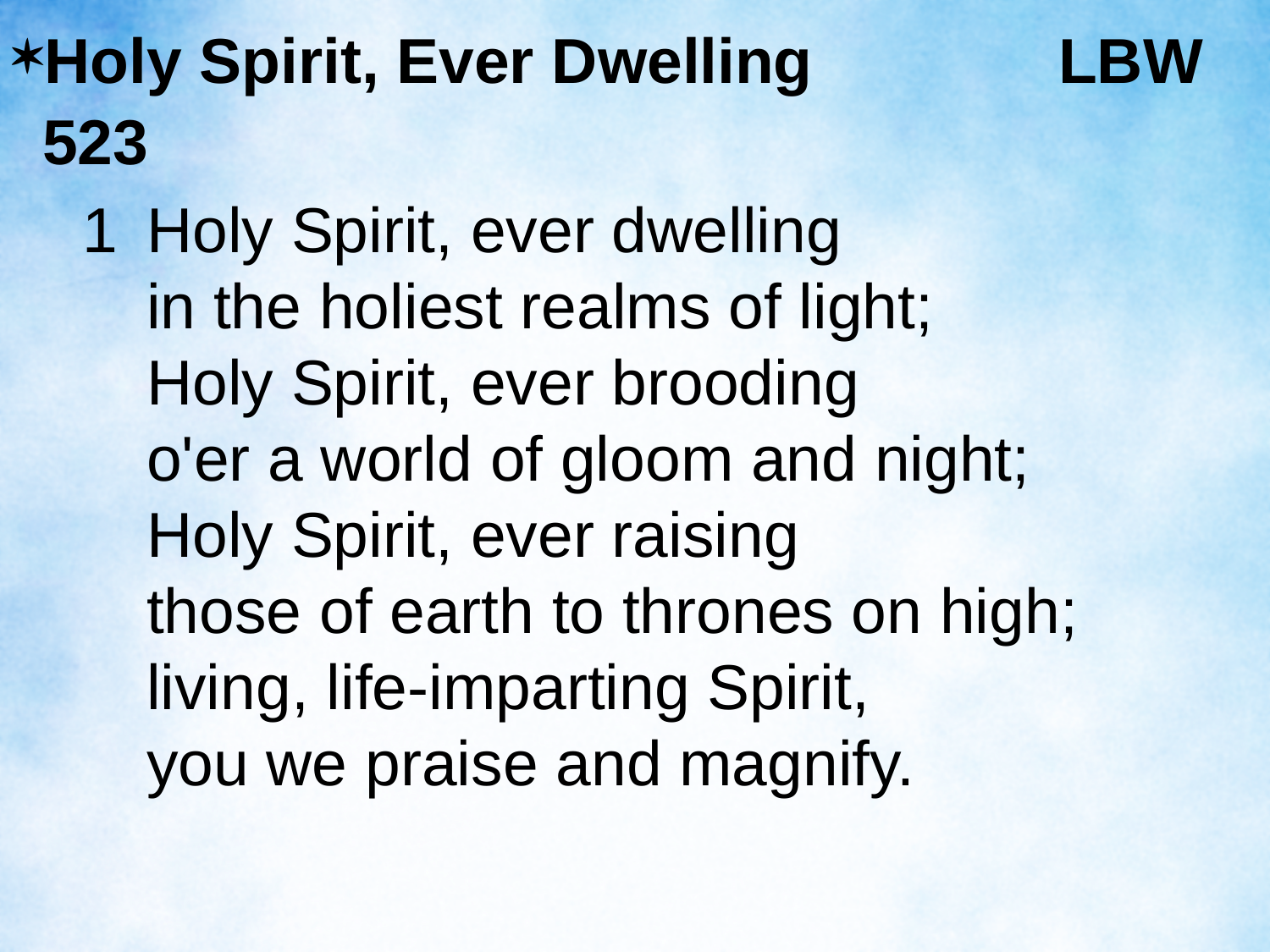

Holy Spirit, Ever Dwelling		LBW 523
1	Holy Spirit, ever dwelling
	in the holiest realms of light;
	Holy Spirit, ever brooding
	o'er a world of gloom and night;
	Holy Spirit, ever raising
	those of earth to thrones on high;
	living, life-imparting Spirit,
	you we praise and magnify.